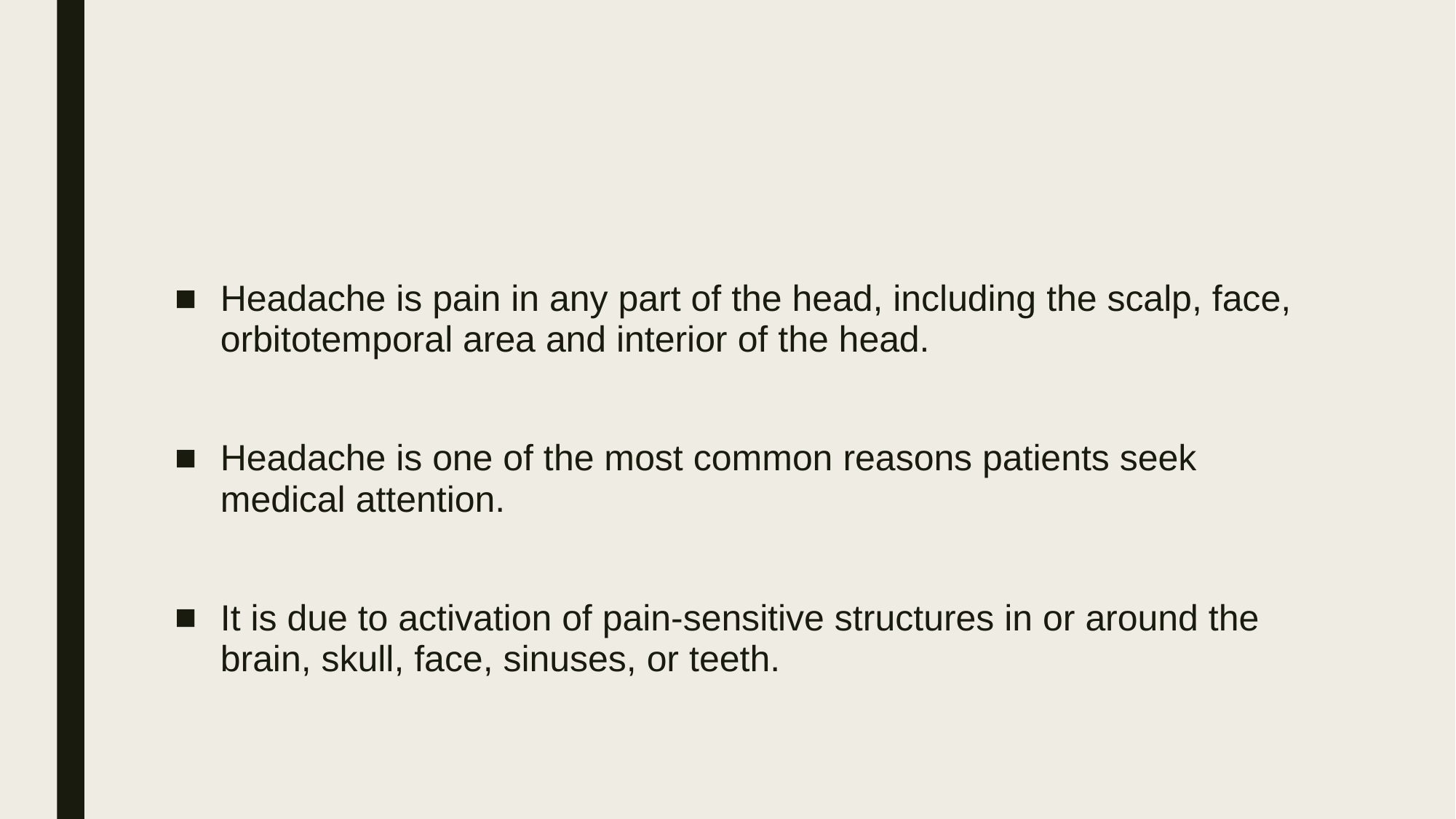

#
Headache is pain in any part of the head, including the scalp, face, orbitotemporal area and interior of the head.

Headache is one of the most common reasons patients seek medical attention.

It is due to activation of pain-sensitive structures in or around the brain, skull, face, sinuses, or teeth.